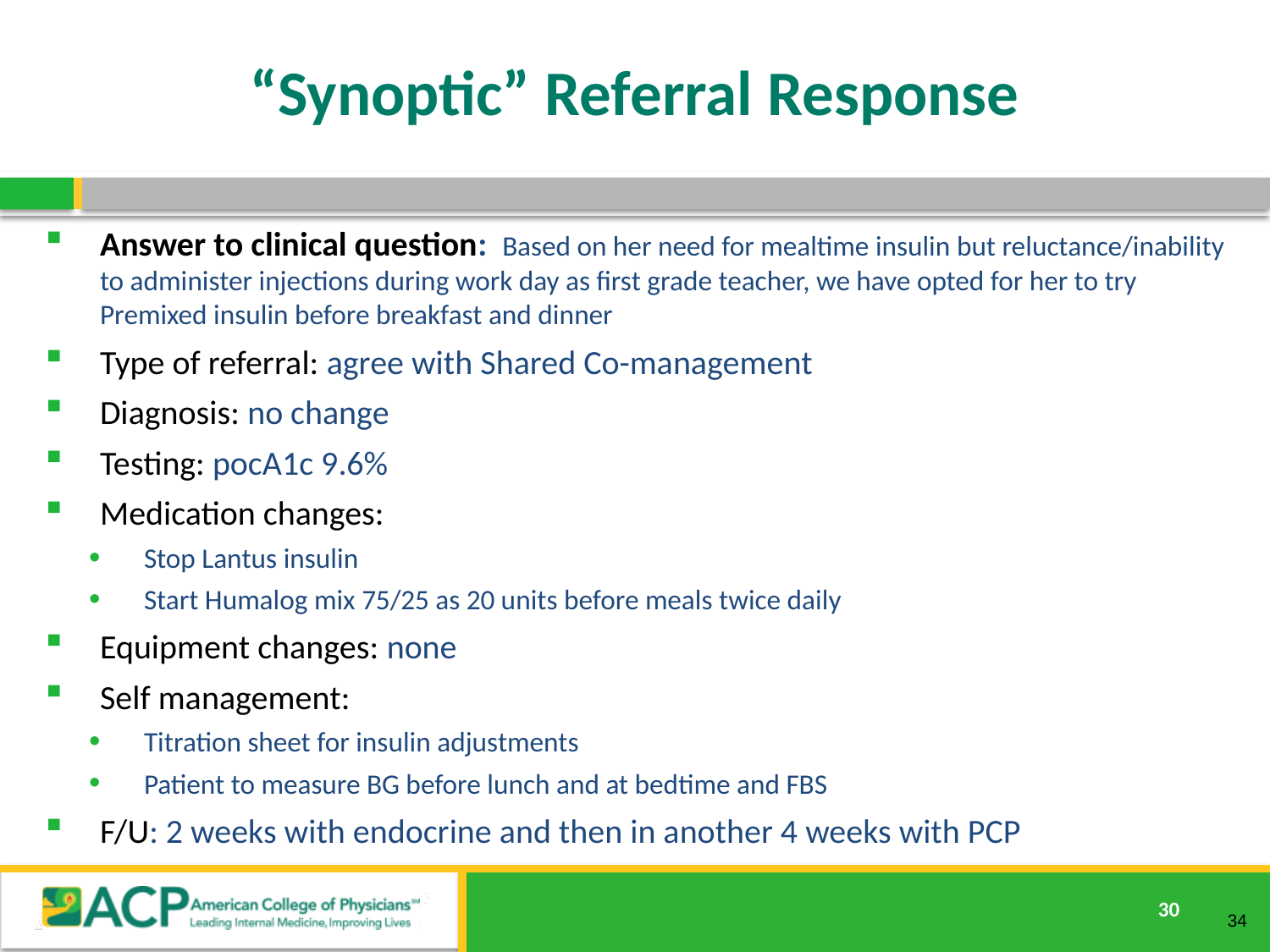

# “Synoptic” Referral Response
Answer to clinical question:  Based on her need for mealtime insulin but reluctance/inability to administer injections during work day as first grade teacher, we have opted for her to try Premixed insulin before breakfast and dinner
Type of referral: agree with Shared Co-management
Diagnosis: no change
Testing: pocA1c 9.6%
Medication changes:
Stop Lantus insulin
Start Humalog mix 75/25 as 20 units before meals twice daily
Equipment changes: none
Self management:
Titration sheet for insulin adjustments
Patient to measure BG before lunch and at bedtime and FBS
F/U: 2 weeks with endocrine and then in another 4 weeks with PCP
34